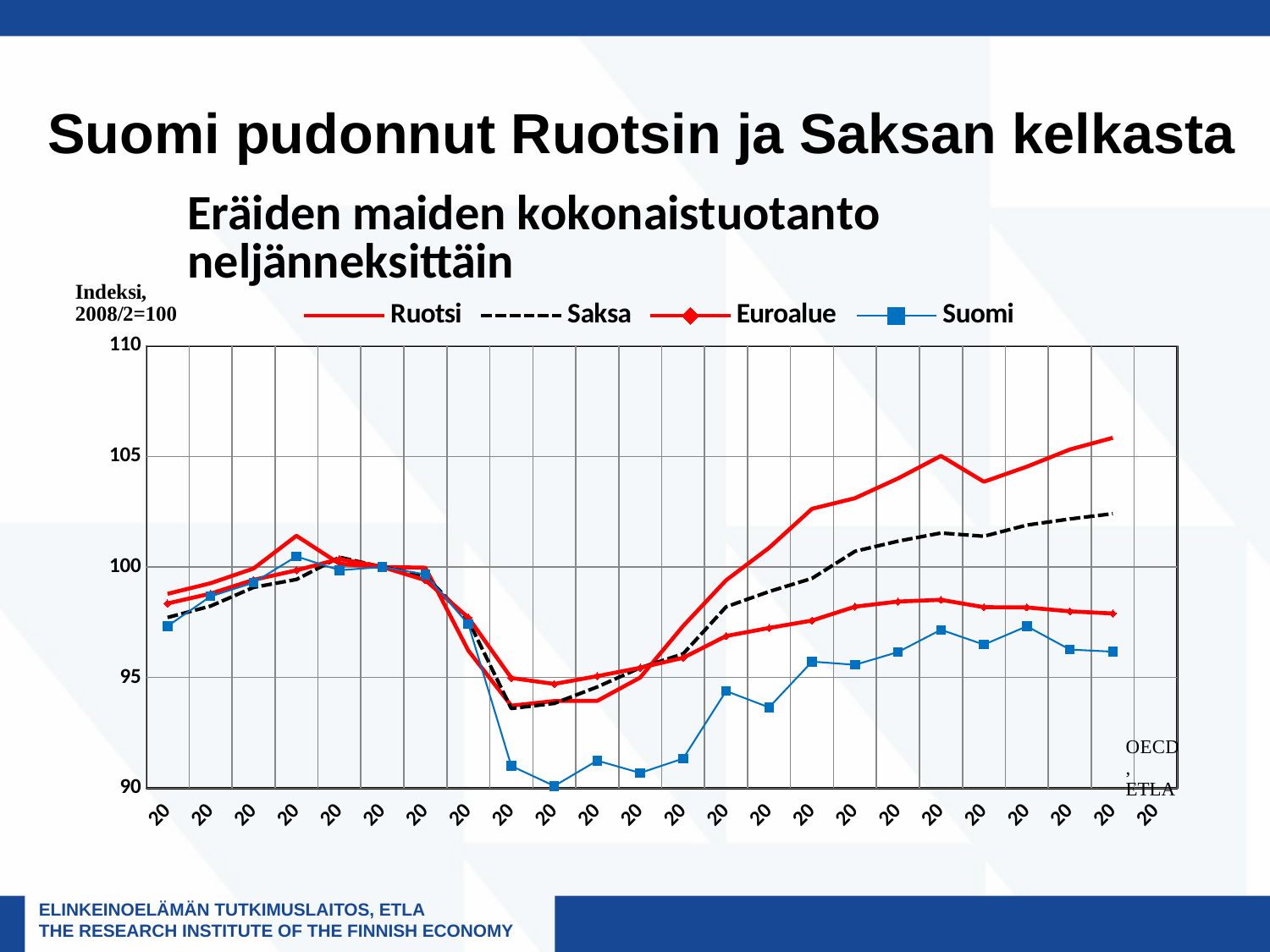

# Suomi pudonnut Ruotsin ja Saksan kelkasta

### Chart

| Category |  |  |  |  |
|---|---|---|---|---|
| 2007/1 | 98.78660291633965 | 97.71746825393708 | 98.35150784425959 | 97.3272770738704 |
| 2007/2 | 99.26461143224157 | 98.23235516047674 | 98.79527265700602 | 98.67081042314126 |
| 2007/3 | 99.92792407050598 | 99.07823453334944 | 99.41905030807585 | 99.28998326559886 |
| 2007/4 | 101.41118960964822 | 99.43681562989309 | 99.84814876352456 | 100.4781257470715 |
| 2008/1 | 100.1454601679393 | 100.4413387201762 | 100.36265610566953 | 99.85178101840785 |
| 2008/2 | 100.0 | 100.0 | 100.0 | 100.0 |
| 2008/3 | 99.96824377363878 | 99.60463075637566 | 99.40339582439756 | 99.66292134831467 |
| 2008/4 | 96.2192250053522 | 97.58182994230111 | 97.7157400115062 | 97.41333970834329 |
| 2009/1 | 93.72737220200291 | 93.60286694246365 | 94.98123291822273 | 91.0040640688501 |
| 2009/2 | 93.93908037774445 | 93.83273581942166 | 94.71349641566306 | 90.09801577814969 |
| 2009/3 | 93.945146173791 | 94.57751144371781 | 95.0659098594519 | 91.24551757112128 |
| 2009/4 | 95.00011893717742 | 95.4418262251275 | 95.442825177753 | 90.68850107578297 |
| 2010/1 | 97.33033611646336 | 96.07392430176544 | 95.89517205110154 | 91.33875209180015 |
| 2010/2 | 99.40019981445805 | 98.19786358581388 | 96.87987658667485 | 94.38919435811621 |
| 2010/3 | 100.86348390779995 | 98.88745864288902 | 97.24252354302601 | 93.65049007889077 |
| 2010/4 | 102.62993886629081 | 99.4851031730611 | 97.57980401428178 | 95.72316519244562 |
| 2011/1 | 103.1096125026761 | 100.7079775568162 | 98.20601538402987 | 95.57733683958887 |
| 2011/2 | 104.00247389328962 | 101.16771200393266 | 98.43795517858744 | 96.15347836481 |
| 2011/3 | 105.02128975475152 | 101.53548765714675 | 98.5150793575276 | 97.16232369113082 |
| 2011/4 | 103.85344561002877 | 101.38837475042128 | 98.18178798906767 | 96.49055701649534 |
| 2012/1 | 104.53566925949711 | 101.89407371389007 | 98.17163224571125 | 97.32010518766434 |
| 2012/2 | 105.31042603296936 | 102.16991206740002 | 97.99635417962828 | 96.26822854410716 |
| 2012/3 | 105.83697816313419 | 102.40896888742895 | 97.89835583089717 | 96.17196031556306 |
| 2012/4 | None | None | None | None |